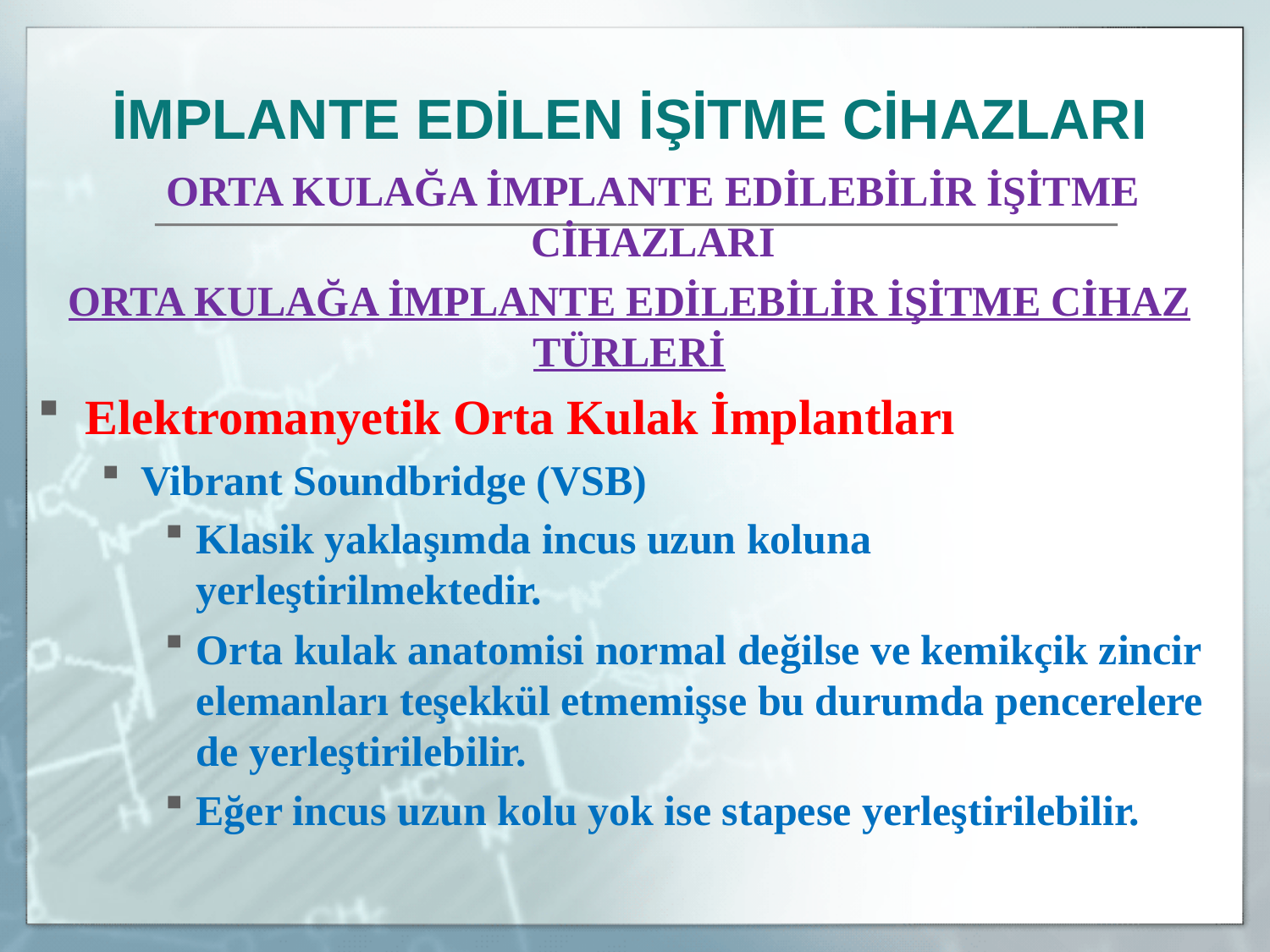

İMPLANTE EDİLEN İŞİTME CİHAZLARI
	ORTA KULAĞA İMPLANTE EDİLEBİLİR İŞİTME CİHAZLARI
ORTA KULAĞA İMPLANTE EDİLEBİLİR İŞİTME CİHAZ TÜRLERİ
Elektromanyetik Orta Kulak İmplantları
Vibrant Soundbridge (VSB)
Klasik yaklaşımda incus uzun koluna yerleştirilmektedir.
Orta kulak anatomisi normal değilse ve kemikçik zincir elemanları teşekkül etmemişse bu durumda pencerelere de yerleştirilebilir.
Eğer incus uzun kolu yok ise stapese yerleştirilebilir.